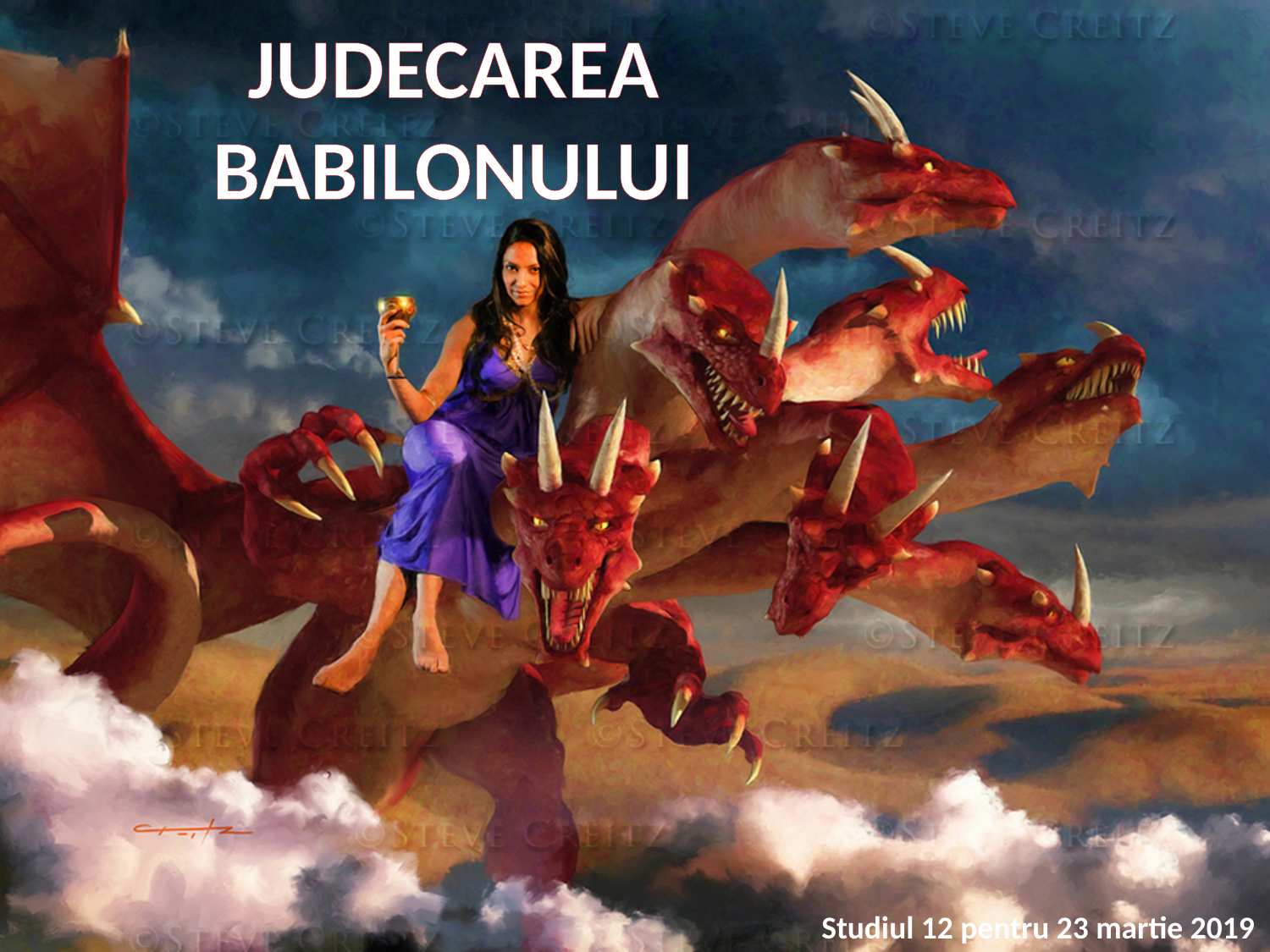

JUDECAREA BABILONULUI
Studiul 12 pentru 23 martie 2019